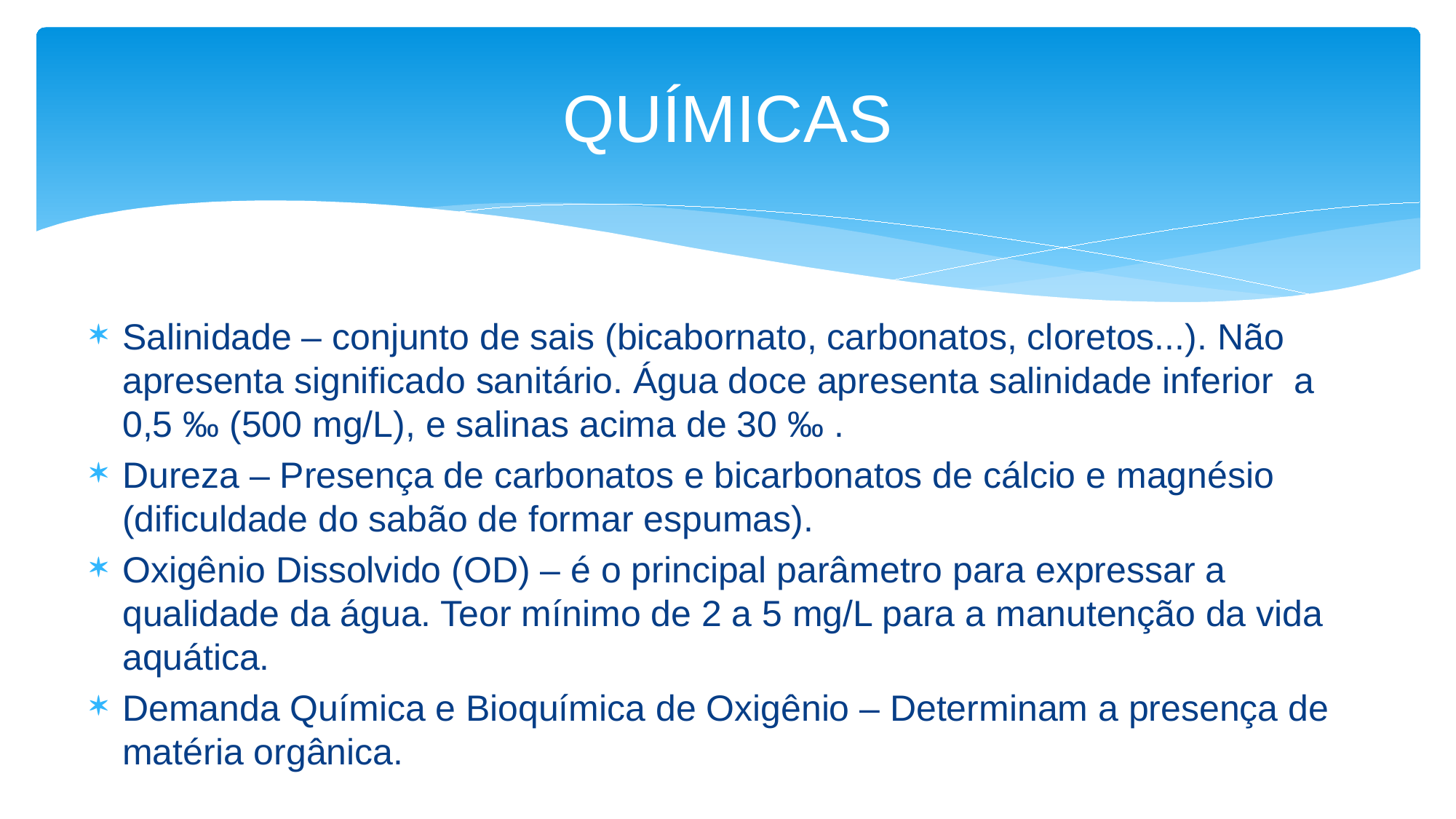

# QUÍMICAS
Salinidade – conjunto de sais (bicabornato, carbonatos, cloretos...). Não apresenta significado sanitário. Água doce apresenta salinidade inferior  a 0,5 ‰ (500 mg/L), e salinas acima de 30 ‰ .
Dureza – Presença de carbonatos e bicarbonatos de cálcio e magnésio (dificuldade do sabão de formar espumas).
Oxigênio Dissolvido (OD) – é o principal parâmetro para expressar a qualidade da água. Teor mínimo de 2 a 5 mg/L para a manutenção da vida aquática.
Demanda Química e Bioquímica de Oxigênio – Determinam a presença de matéria orgânica.